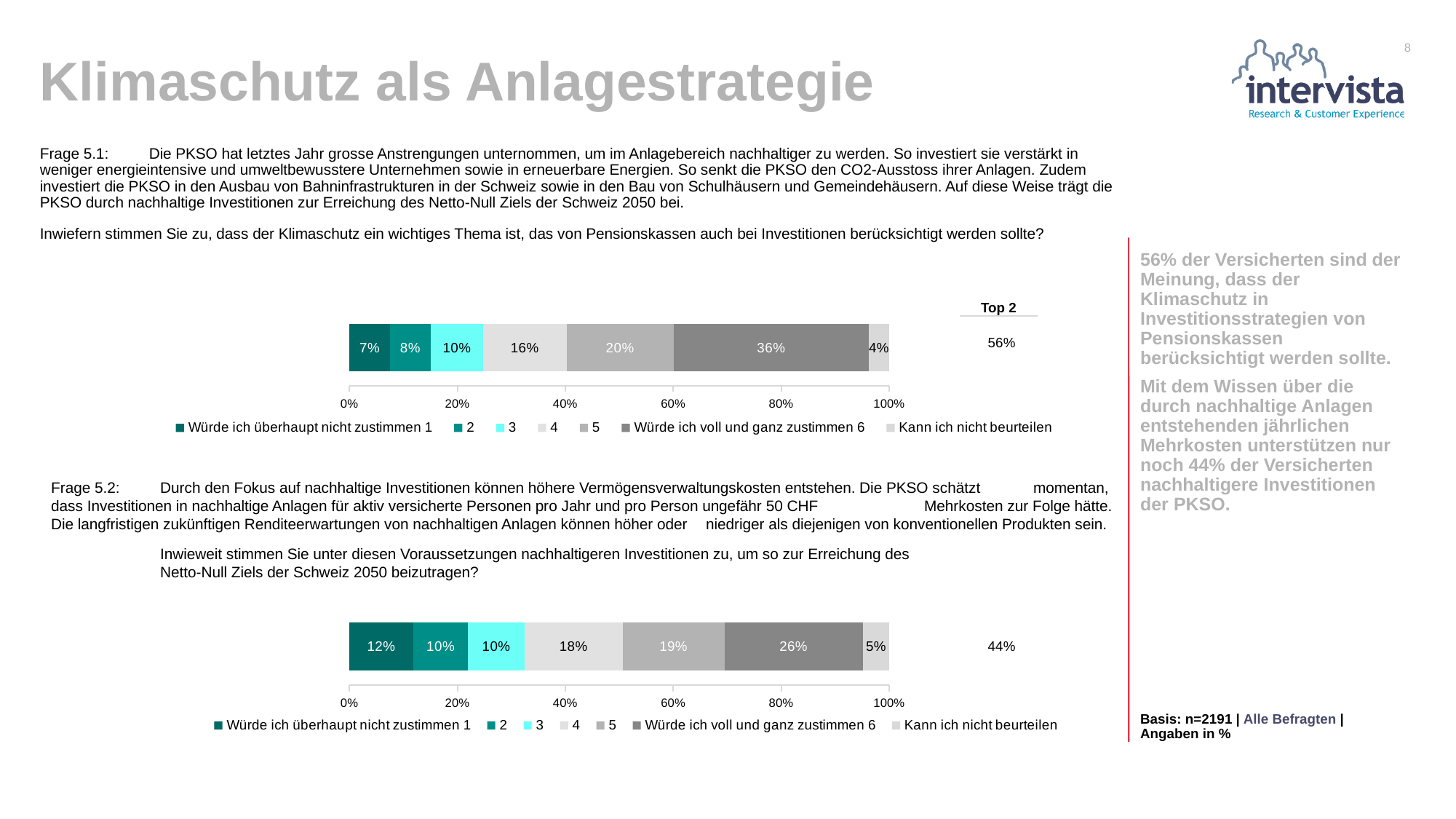

8
# Klimaschutz als Anlagestrategie
Frage 5.1: 	Die PKSO hat letztes Jahr grosse Anstrengungen unternommen, um im Anlagebereich nachhaltiger zu werden. So investiert sie verstärkt in weniger energieintensive und umweltbewusstere Unternehmen sowie in erneuerbare Energien. So senkt die PKSO den CO2-Ausstoss ihrer Anlagen. Zudem investiert die PKSO in den Ausbau von Bahninfrastrukturen in der Schweiz sowie in den Bau von Schulhäusern und Gemeindehäusern. Auf diese Weise trägt die PKSO durch nachhaltige Investitionen zur Erreichung des Netto-Null Ziels der Schweiz 2050 bei.
Inwiefern stimmen Sie zu, dass der Klimaschutz ein wichtiges Thema ist, das von Pensionskassen auch bei Investitionen berücksichtigt werden sollte?
56% der Versicherten sind der Meinung, dass der Klimaschutz in Investitionsstrategien von Pensionskassen berücksichtigt werden sollte.
Mit dem Wissen über die durch nachhaltige Anlagen entstehenden jährlichen Mehrkosten unterstützen nur noch 44% der Versicherten nachhaltigere Investitionen der PKSO.

### Chart

| Category | Würde ich überhaupt nicht zustimmen 1 | 2 | 3 | 4 | 5 | Würde ich voll und ganz zustimmen 6 | Kann ich nicht beurteilen |
|---|---|---|---|---|---|---|---|
| Total [] | 0.07485166590597901 | 0.07576449109995435 | 0.09675947056138749 | 0.15518028297581013 | 0.19762665449566408 | 0.36193518941122776 | 0.03788224554997718 |
| Top 2 |
| --- |
| 56% |
| --- |
Frage 5.2:	Durch den Fokus auf nachhaltige Investitionen können höhere Vermögensverwaltungskosten entstehen. Die PKSO schätzt 	momentan, dass Investitionen in nachhaltige Anlagen für aktiv versicherte Personen pro Jahr und pro Person ungefähr 50 CHF 	Mehrkosten zur Folge hätte. Die langfristigen zukünftigen Renditeerwartungen von nachhaltigen Anlagen können höher oder 	niedriger als diejenigen von konventionellen Produkten sein.
	Inwieweit stimmen Sie unter diesen Voraussetzungen nachhaltigeren Investitionen zu, um so zur Erreichung des
	Netto-Null Ziels der Schweiz 2050 beizutragen?

### Chart

| Category | Würde ich überhaupt nicht zustimmen 1 | 2 | 3 | 4 | 5 | Würde ich voll und ganz zustimmen 6 | Kann ich nicht beurteilen |
|---|---|---|---|---|---|---|---|
| Total [] | 0.11828935395814376 | 0.10145586897179254 | 0.10464058234758872 | 0.18152866242038215 | 0.18880800727934485 | 0.25614194722474976 | 0.04913557779799818 |
Basis: n=2191 | Alle Befragten | Angaben in %
| 44% |
| --- |